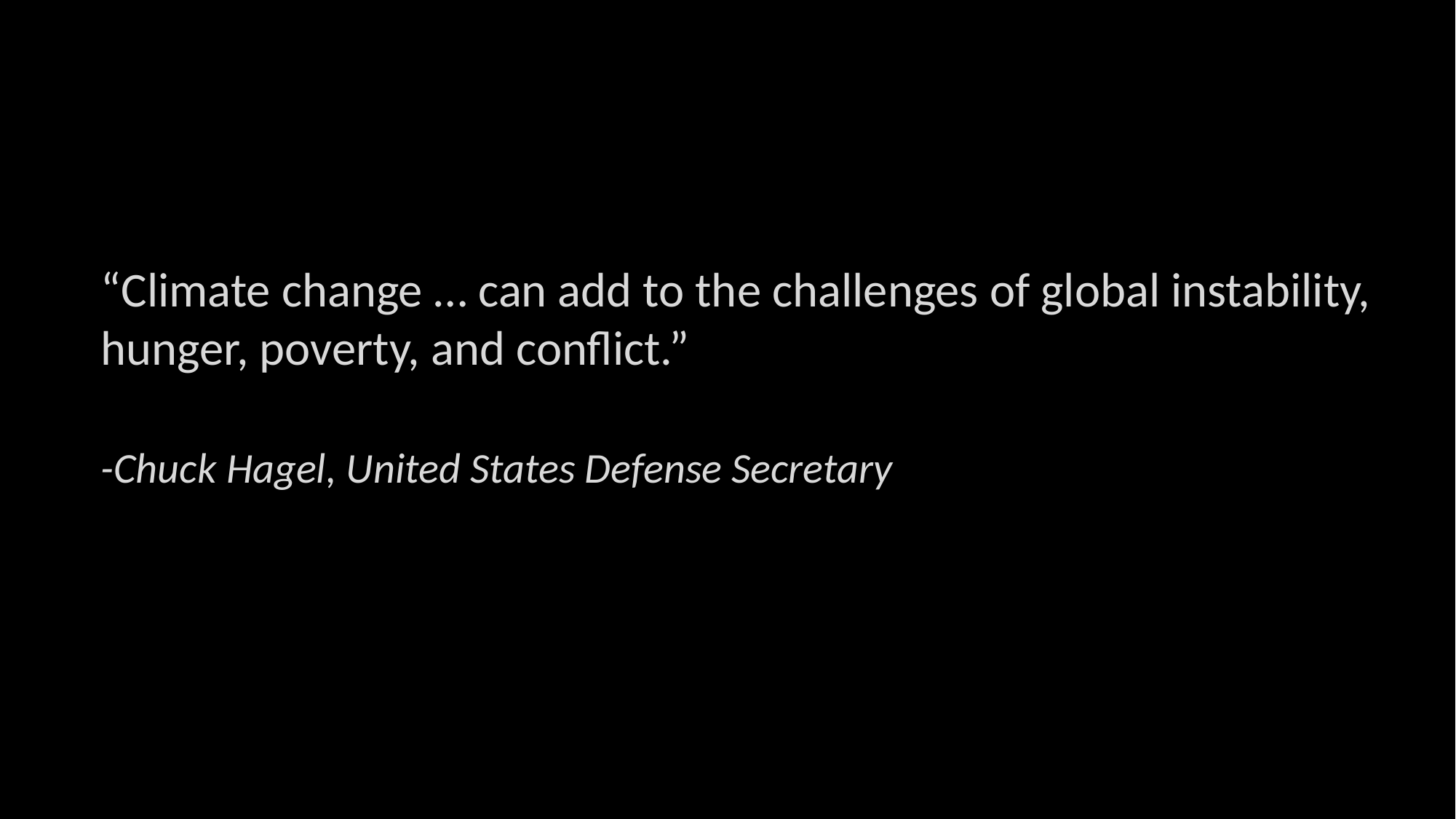

“Climate change … can add to the challenges of global instability, hunger, poverty, and conflict.”

-Chuck Hagel, United States Defense Secretary